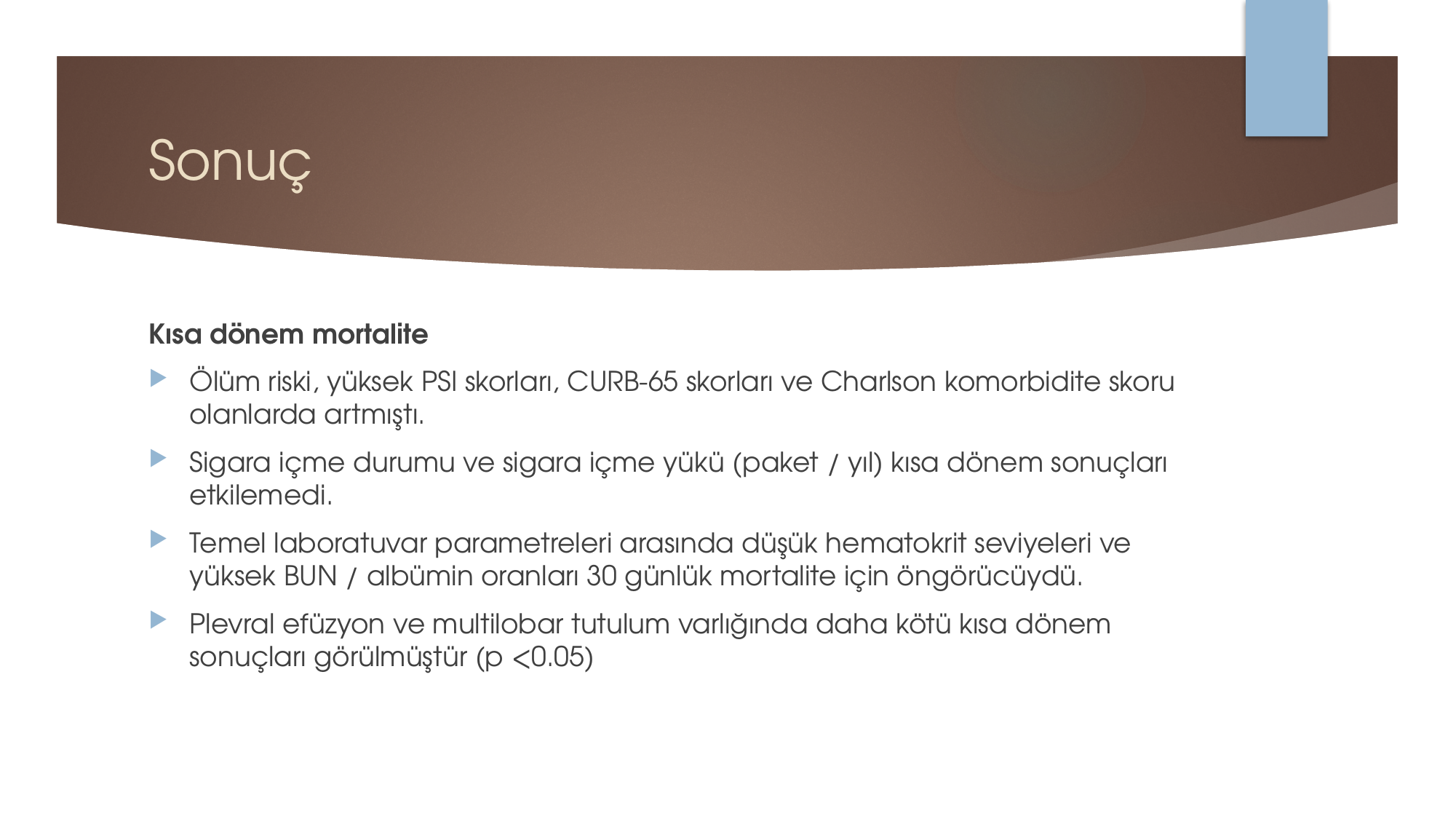

# Sonuç
Kısa dönem mortalite
Ölüm riski, yüksek PSI skorları, CURB-65 skorları ve Charlson komorbidite skoru olanlarda artmıştı.
Sigara içme durumu ve sigara içme yükü (paket / yıl) kısa dönem sonuçları etkilemedi.
Temel laboratuvar parametreleri arasında düşük hematokrit seviyeleri ve yüksek BUN / albümin oranları 30 günlük mortalite için öngörücüydü.
Plevral efüzyon ve multilobar tutulum varlığında daha kötü kısa dönem sonuçları görülmüştür (p ​​<0.05)